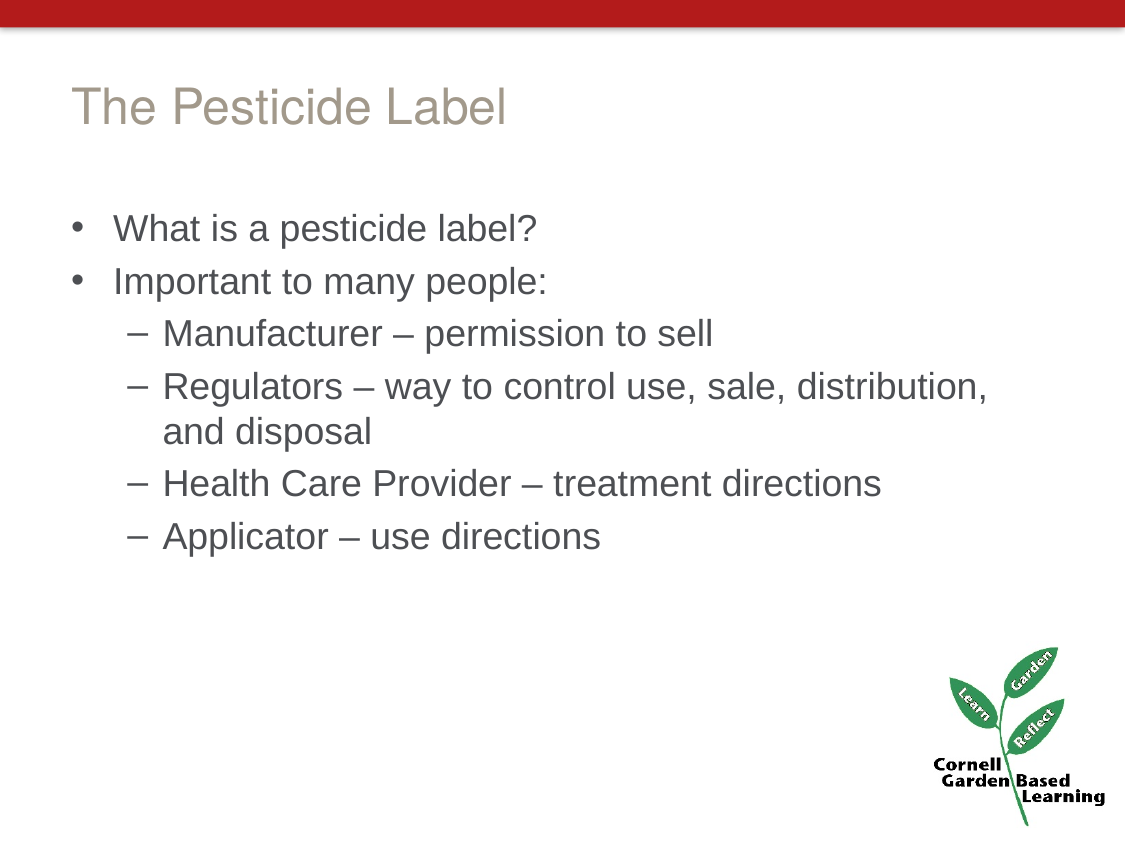

# The Pesticide Label
What is a pesticide label?
Important to many people:
Manufacturer – permission to sell
Regulators – way to control use, sale, distribution, and disposal
Health Care Provider – treatment directions
Applicator – use directions